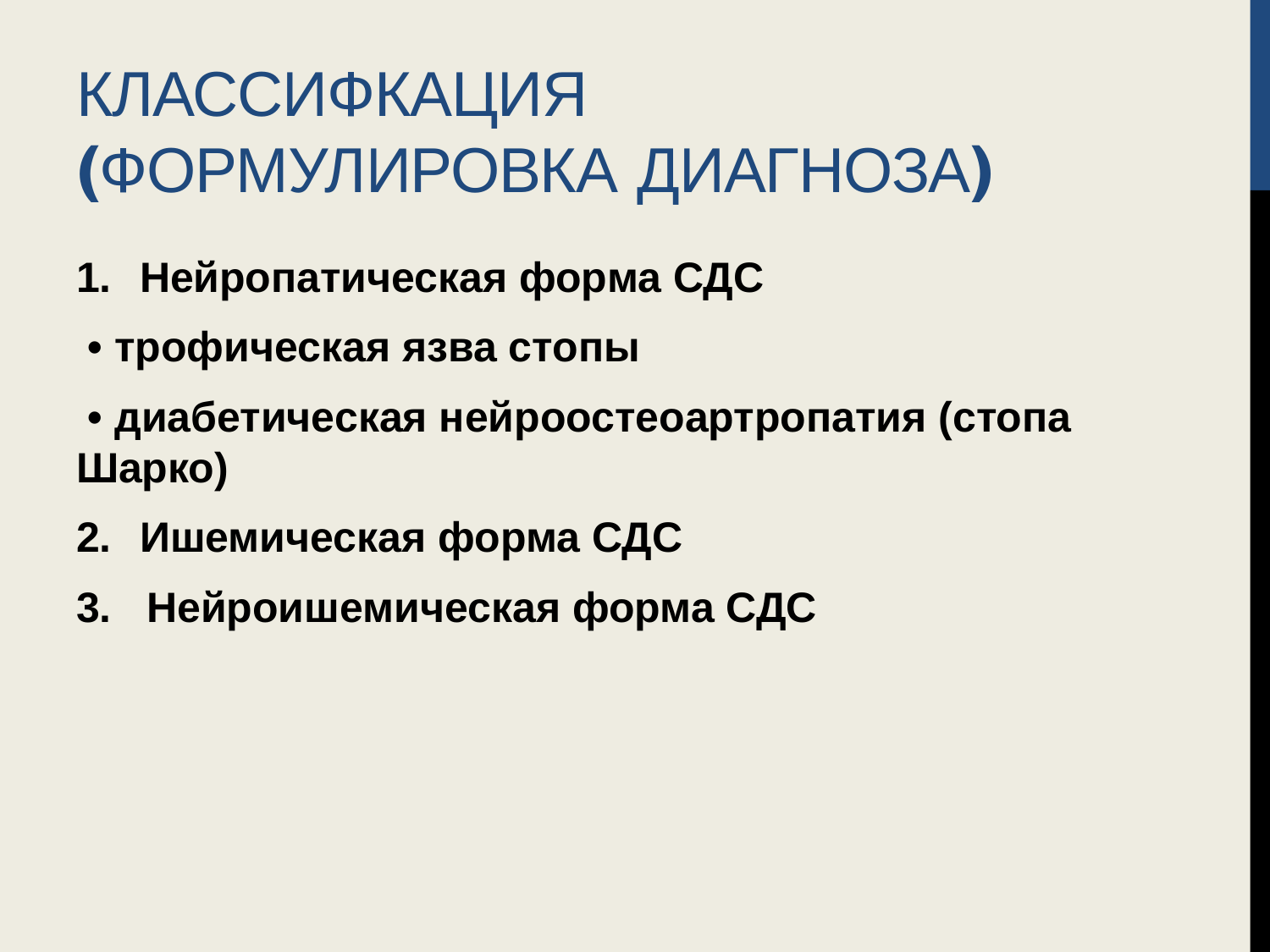

# Классифкация (формулировка диагноза)
Нейропатическая форма СДС
 • трофическая язва стопы
 • диабетическая нейроостеоартропатия (стопа Шарко)
Ишемическая форма СДС
3.   Нейроишемическая форма СДС